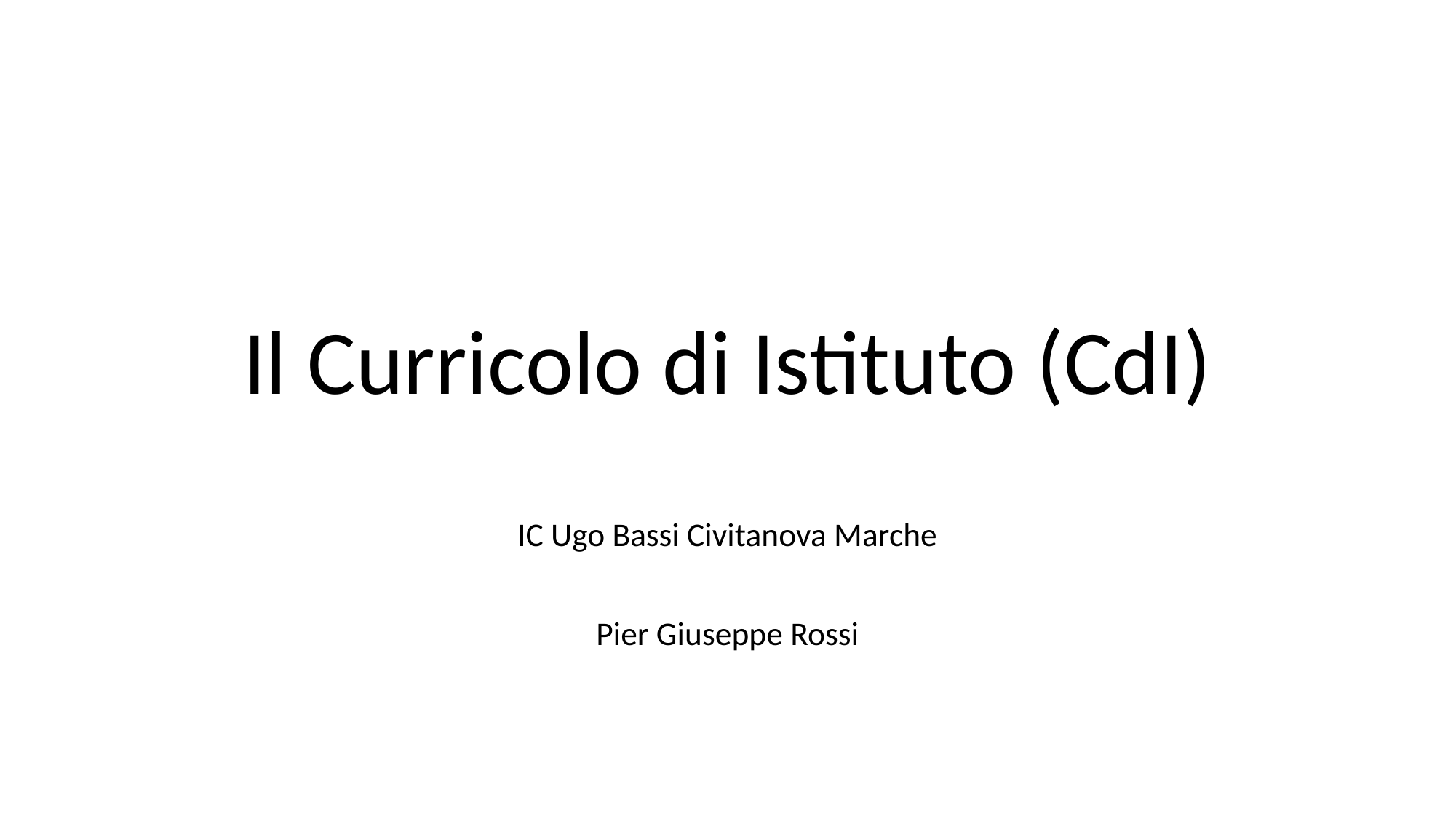

# Il Curricolo di Istituto (CdI)
IC Ugo Bassi Civitanova Marche

Pier Giuseppe Rossi